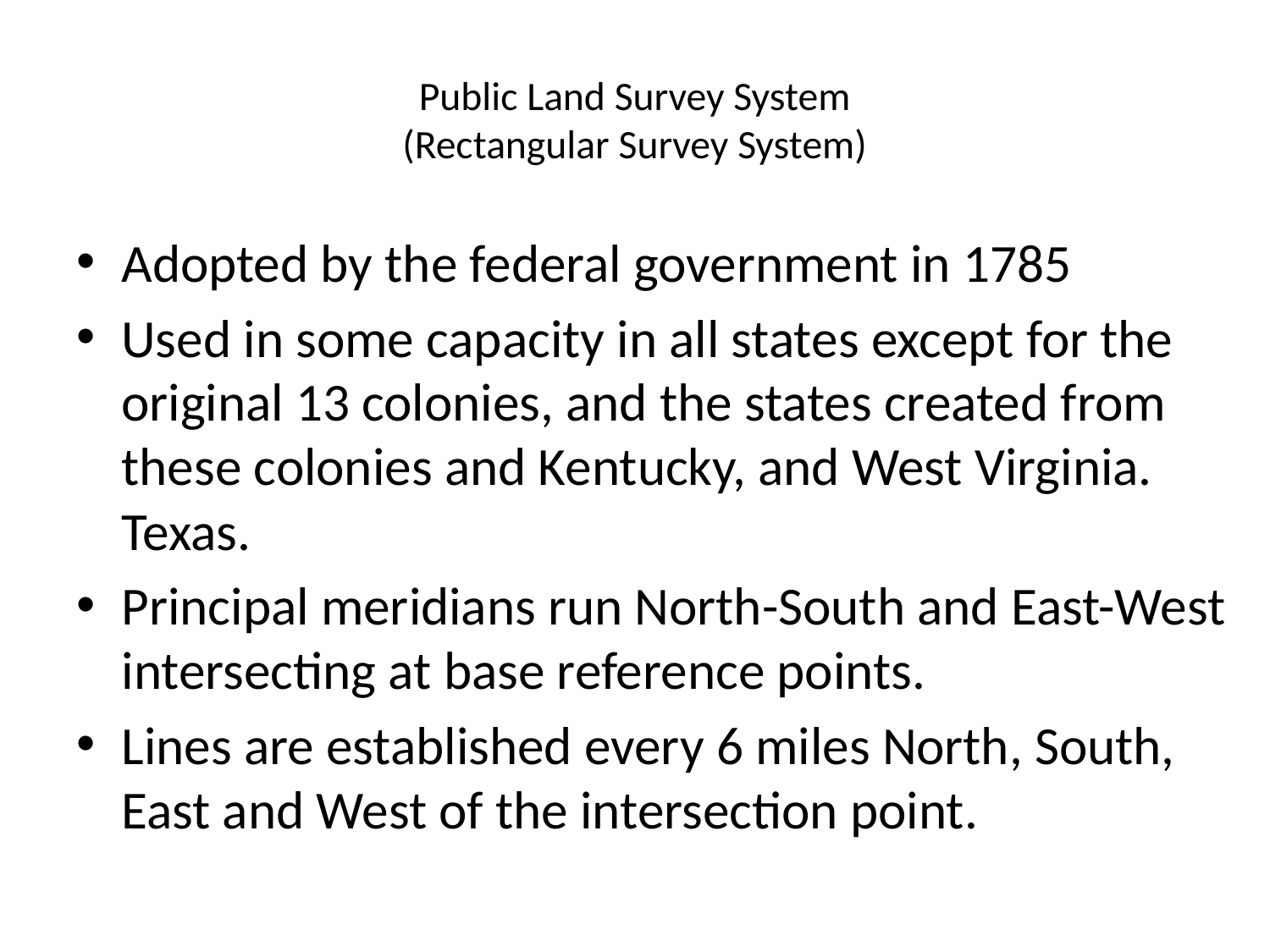

# Public Land Survey System (Rectangular Survey System)
Adopted by the federal government in 1785
Used in some capacity in all states except for the original 13 colonies, and the states created from these colonies and Kentucky, and West Virginia. Texas.
Principal meridians run North-South and East-West intersecting at base reference points.
Lines are established every 6 miles North, South, East and West of the intersection point.